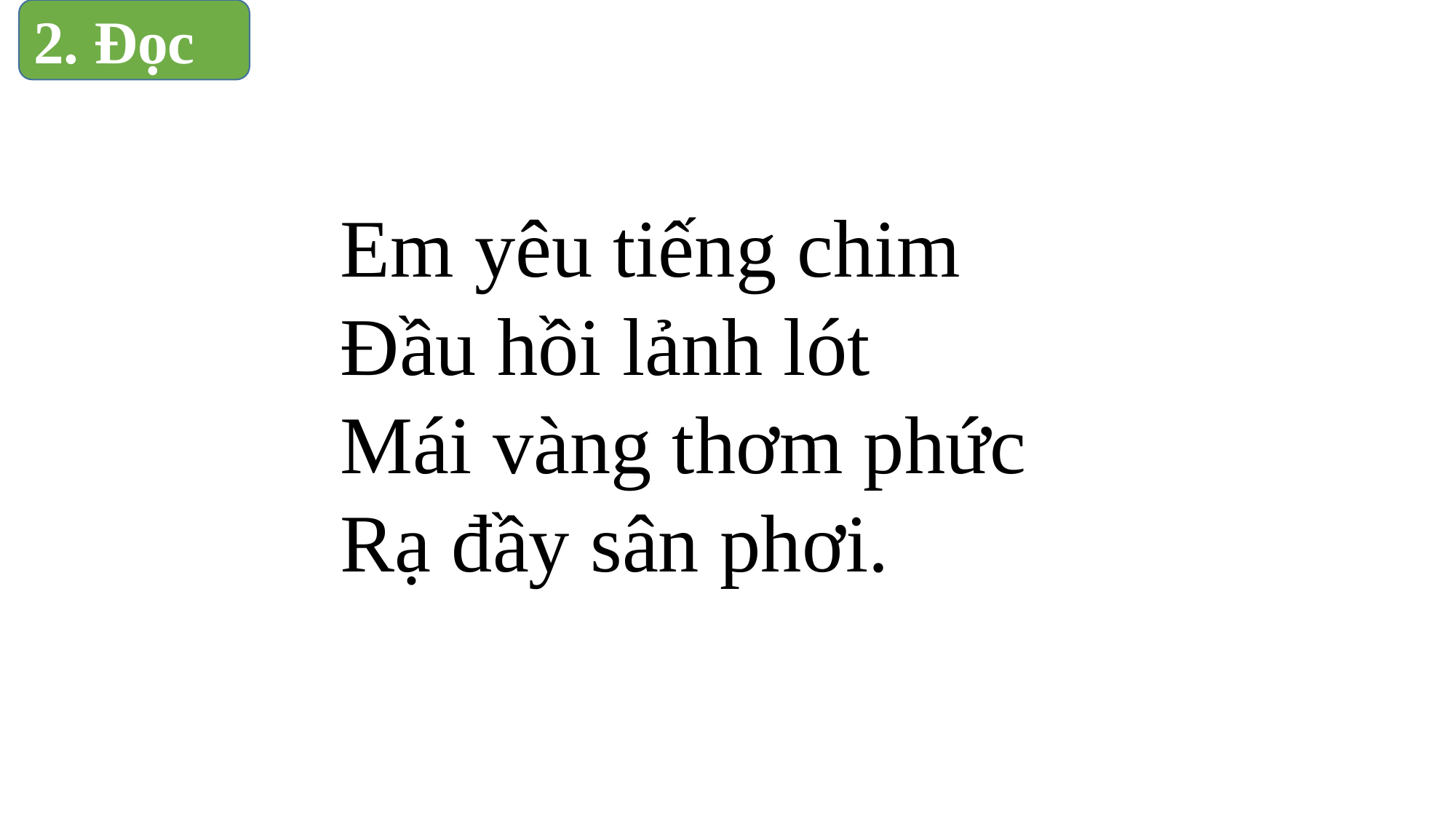

2. Đọc
Em yêu tiếng chim
Đầu hồi lảnh lót
Mái vàng thơm phức
Rạ đầy sân phơi.